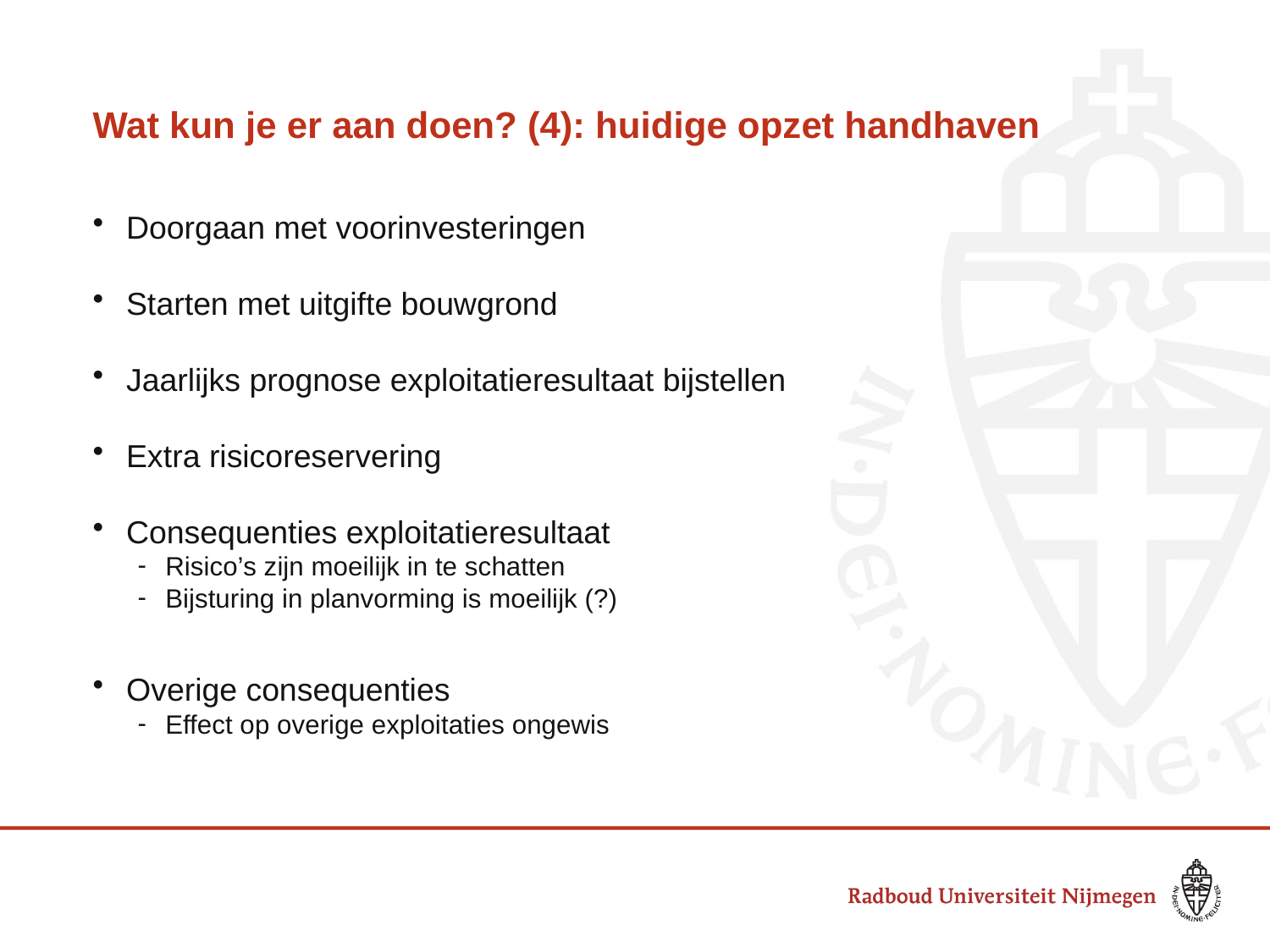

# Wat kun je er aan doen? (4): huidige opzet handhaven
Doorgaan met voorinvesteringen

Starten met uitgifte bouwgrond

Jaarlijks prognose exploitatieresultaat bijstellen

Extra risicoreservering

Consequenties exploitatieresultaat
Risico’s zijn moeilijk in te schatten
Bijsturing in planvorming is moeilijk (?)

Overige consequenties
Effect op overige exploitaties ongewis